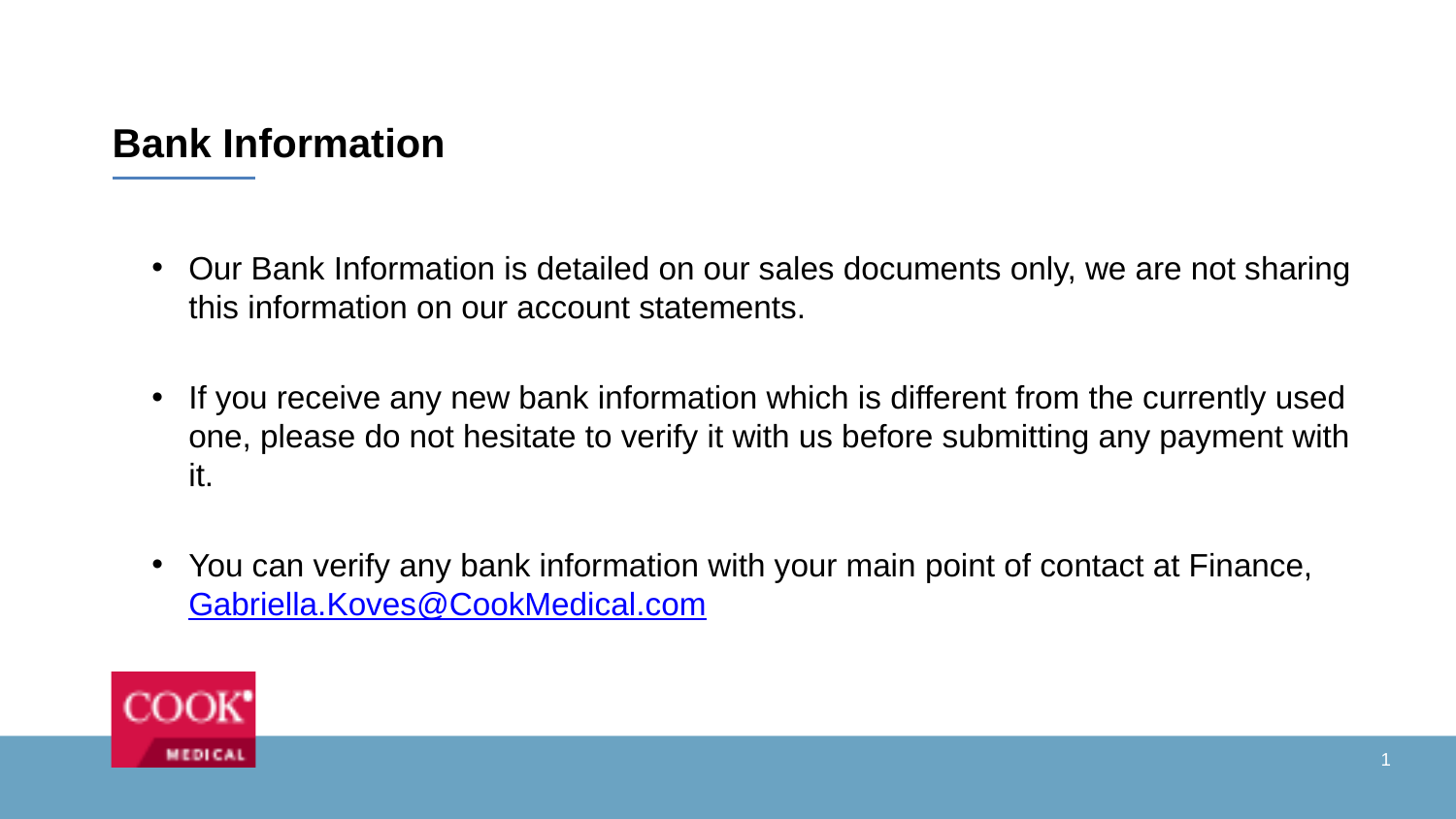

Bank Information

Our Bank Information is detailed on our sales documents only, we are not sharing this information on our account statements.

If you receive any new bank information which is different from the currently used one, please do not hesitate to verify it with us before submitting any payment with it.

You can verify any bank information with your main point of contact at Finance, Gabriella.Koves@CookMedical.com